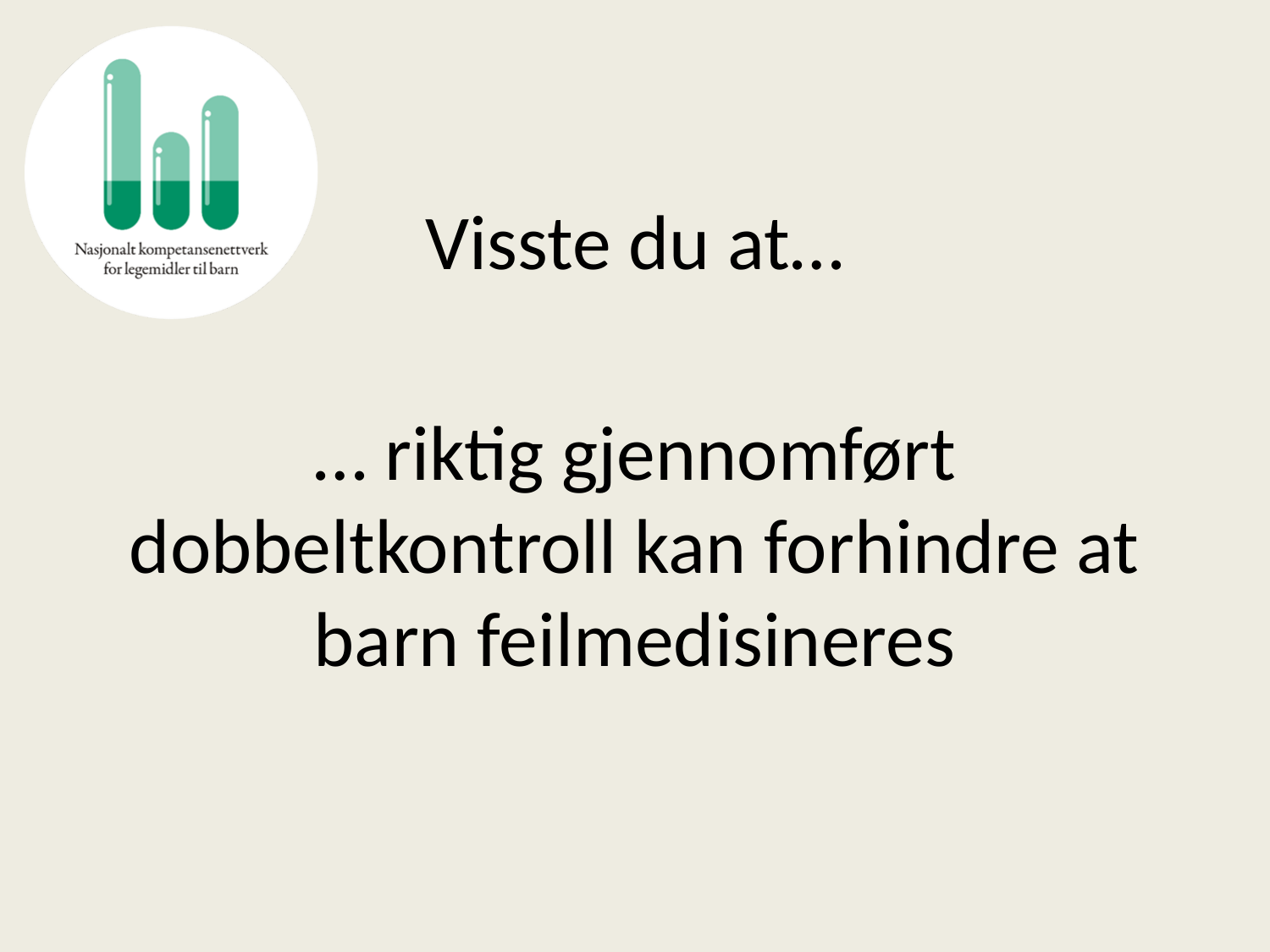

# Visste du at…
… riktig gjennomført dobbeltkontroll kan forhindre at barn feilmedisineres